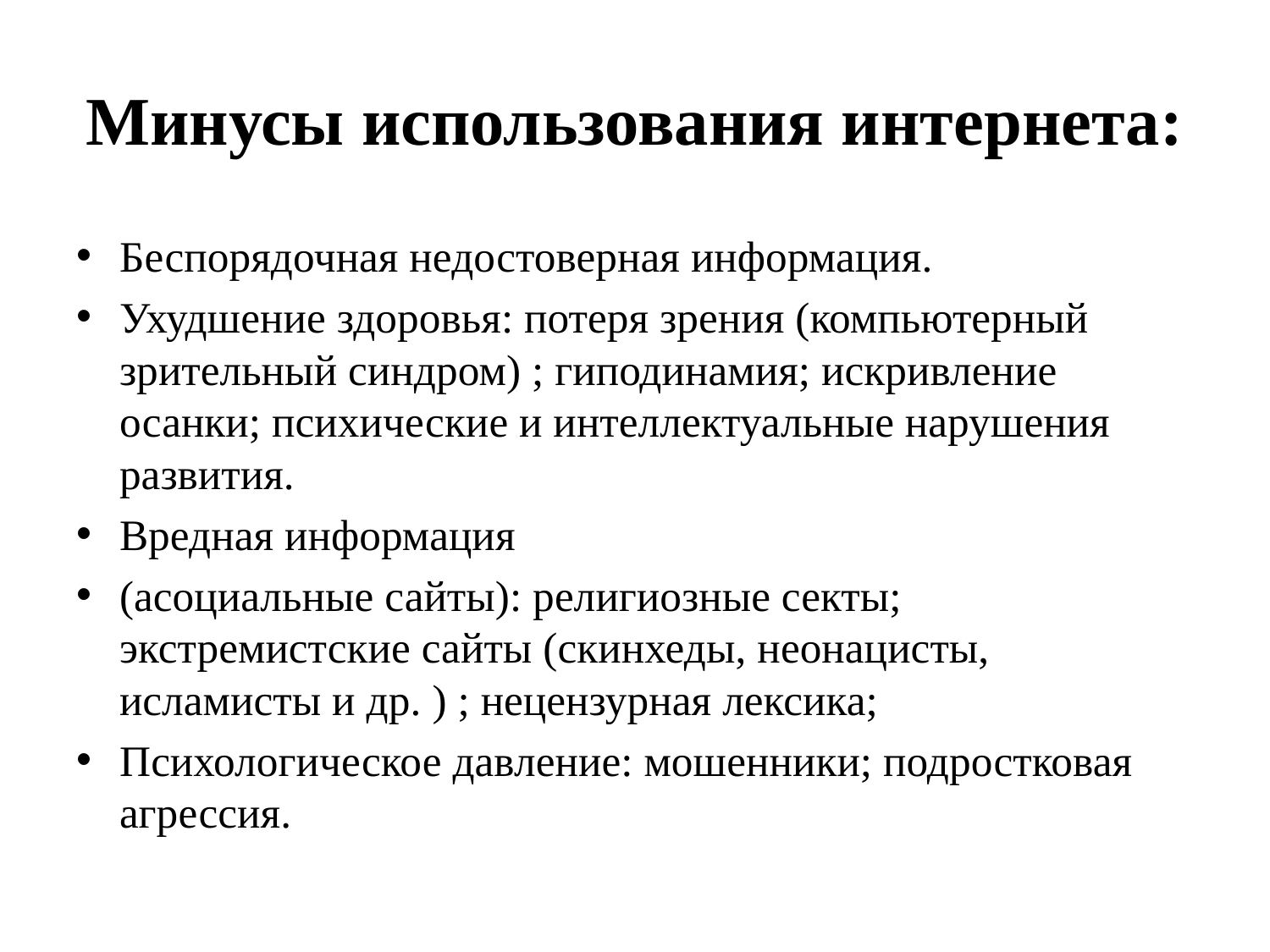

# Минусы использования интернета:
Беспорядочная недостоверная информация.
Ухудшение здоровья: потеря зрения (компьютерный зрительный синдром) ; гиподинамия; искривление осанки; психические и интеллектуальные нарушения развития.
Вредная информация
(асоциальные сайты): религиозные секты; экстремистские сайты (скинхеды, неонацисты, исламисты и др. ) ; нецензурная лексика;
Психологическое давление: мошенники; подростковая агрессия.